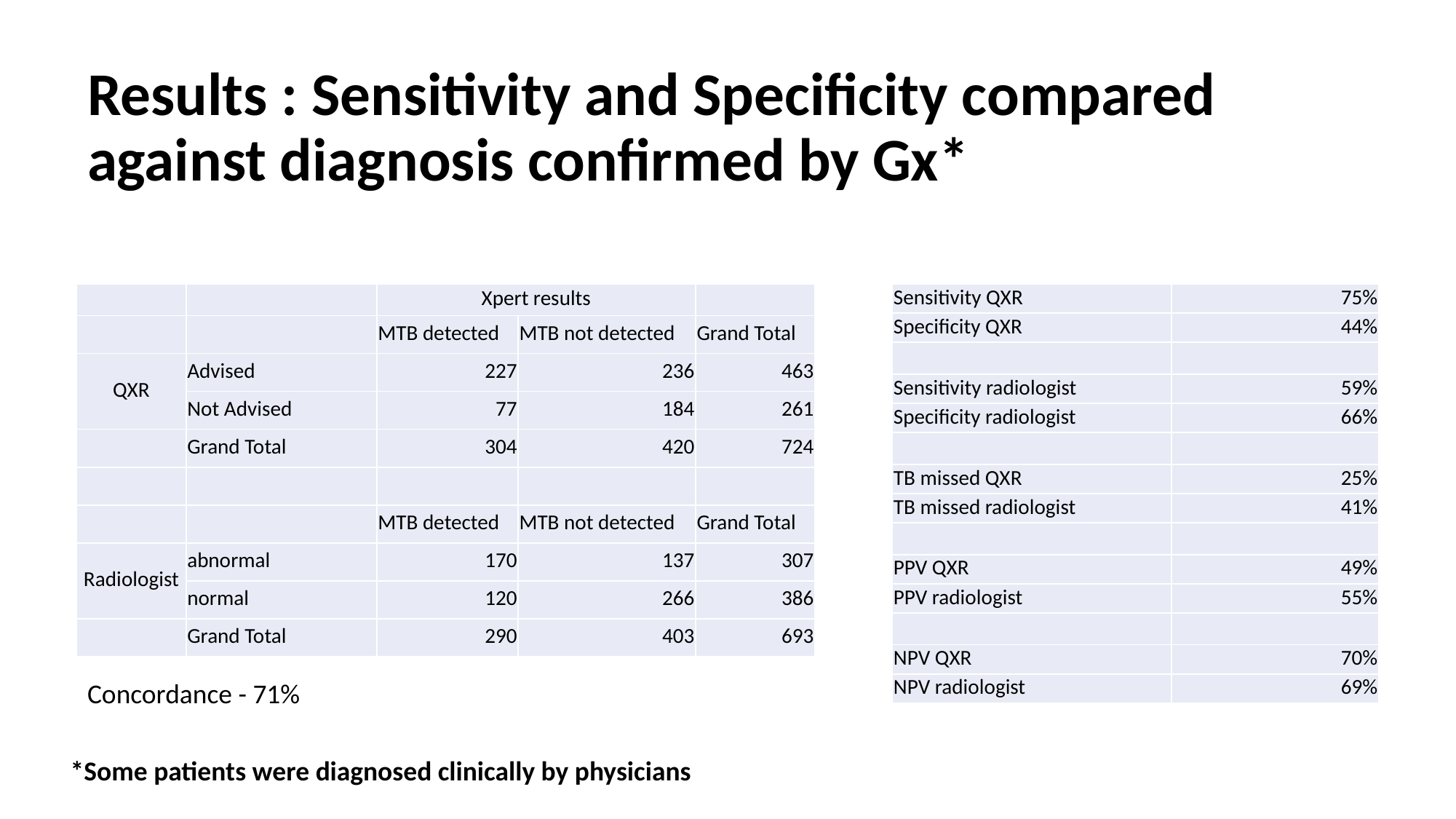

# Results : Sensitivity and Specificity compared against diagnosis confirmed by Gx*
|  |  | Xpert results |  |  |
| --- | --- | --- | --- | --- |
|  |  | MTB detected | MTB not detected | Grand Total |
| QXR | Advised | 227 | 236 | 463 |
|  | Not Advised | 77 | 184 | 261 |
|  | Grand Total | 304 | 420 | 724 |
|  |  |  |  |  |
|  |  | MTB detected | MTB not detected | Grand Total |
| Radiologist | abnormal | 170 | 137 | 307 |
|  | normal | 120 | 266 | 386 |
|  | Grand Total | 290 | 403 | 693 |
| Sensitivity QXR | 75% |
| --- | --- |
| Specificity QXR | 44% |
|  |  |
| Sensitivity radiologist | 59% |
| Specificity radiologist | 66% |
|  |  |
| TB missed QXR | 25% |
| TB missed radiologist | 41% |
|  |  |
| PPV QXR | 49% |
| PPV radiologist | 55% |
|  |  |
| NPV QXR | 70% |
| NPV radiologist | 69% |
Concordance - 71%

*Some patients were diagnosed clinically by physicians